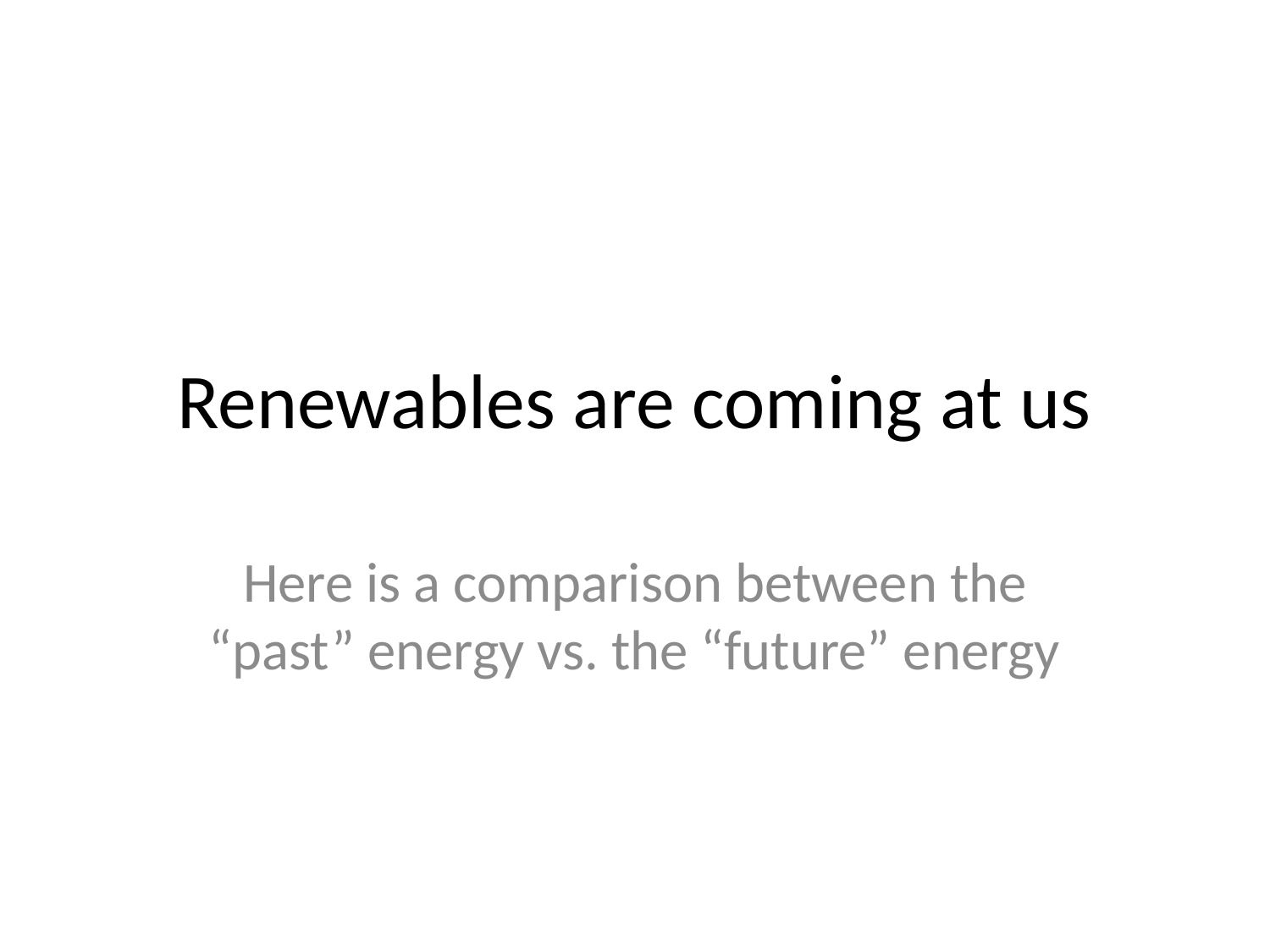

# Renewables are coming at us
Here is a comparison between the “past” energy vs. the “future” energy